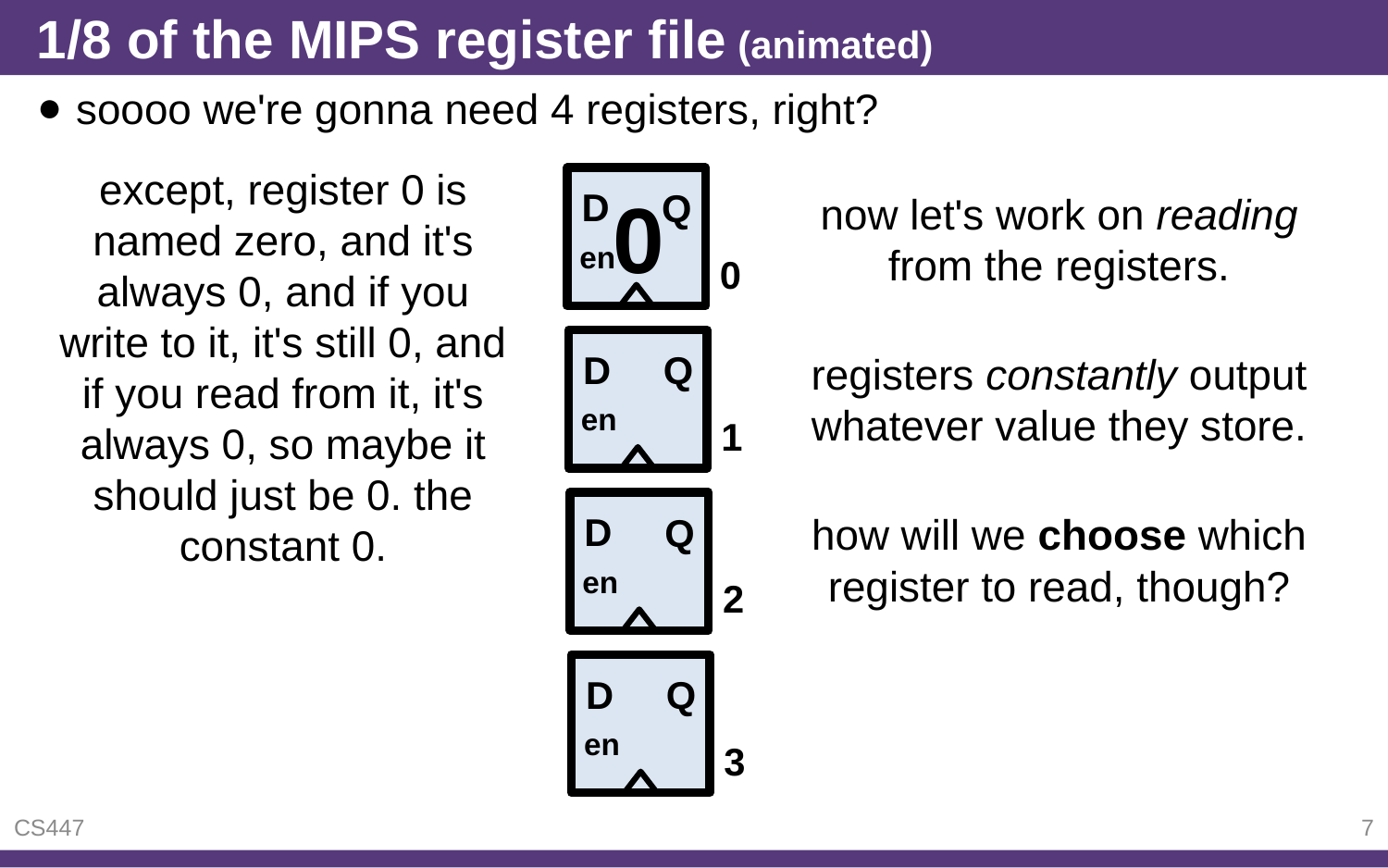

# 1/8 of the MIPS register file (animated)
soooo we're gonna need 4 registers, right?
except, register 0 is named zero, and it's always 0, and if you write to it, it's still 0, and if you read from it, it's always 0, so maybe it should just be 0. the constant 0.

D
Q
en
0
0
now let's work on reading from the registers.

D
Q
en
1
registers constantly output whatever value they store.

D
Q
en
2
how will we choose which register to read, though?

D
Q
en
3
CS447
7